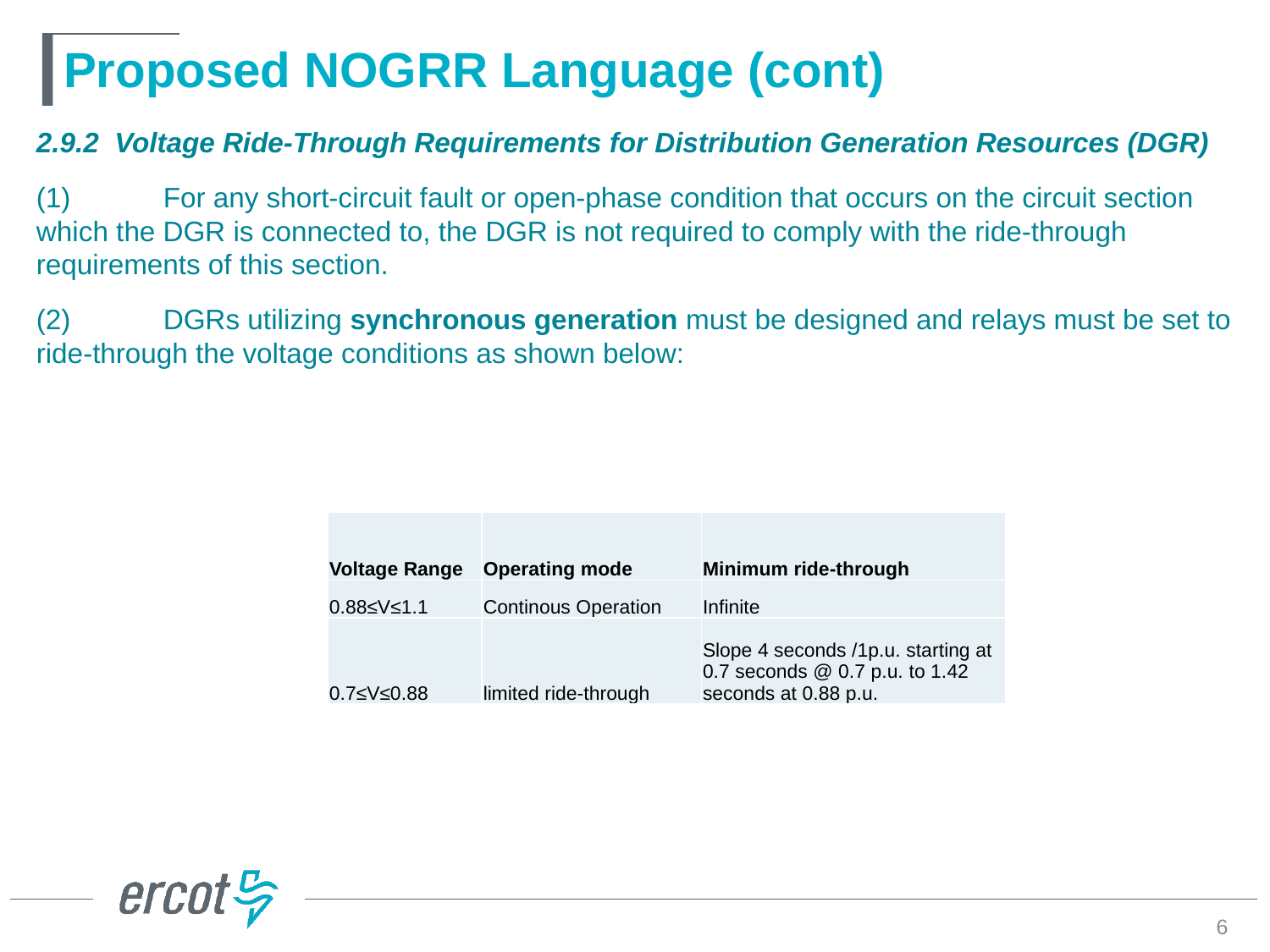

# Proposed NOGRR Language (cont)
2.9.2  Voltage Ride-Through Requirements for Distribution Generation Resources (DGR)

(1) 	For any short-circuit fault or open-phase condition that occurs on the circuit section which the DGR is connected to, the DGR is not required to comply with the ride-through requirements of this section.

(2)	DGRs utilizing synchronous generation must be designed and relays must be set to ride-through the voltage conditions as shown below:

| Voltage Range | Operating mode | Minimum ride-through |
| --- | --- | --- |
| 0.88≤V≤1.1 | Continous Operation | Infinite |
| 0.7≤V≤0.88 | limited ride-through | Slope 4 seconds /1p.u. starting at 0.7 seconds @ 0.7 p.u. to 1.42 seconds at 0.88 p.u. |
6